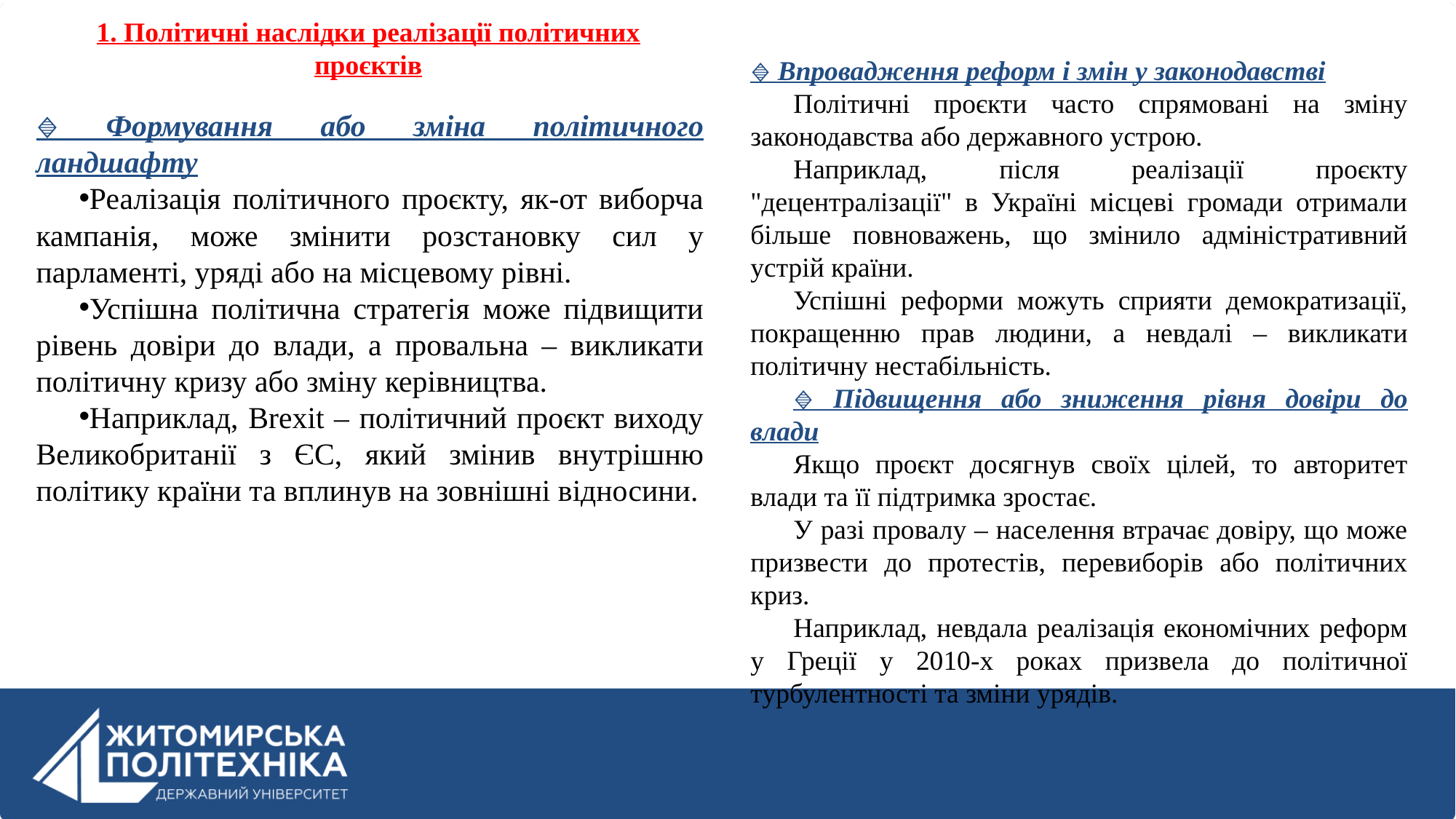

1. Політичні наслідки реалізації політичних проєктів
🔹 Впровадження реформ і змін у законодавстві
Політичні проєкти часто спрямовані на зміну законодавства або державного устрою.
Наприклад, після реалізації проєкту "децентралізації" в Україні місцеві громади отримали більше повноважень, що змінило адміністративний устрій країни.
Успішні реформи можуть сприяти демократизації, покращенню прав людини, а невдалі – викликати політичну нестабільність.
🔹 Підвищення або зниження рівня довіри до влади
Якщо проєкт досягнув своїх цілей, то авторитет влади та її підтримка зростає.
У разі провалу – населення втрачає довіру, що може призвести до протестів, перевиборів або політичних криз.
Наприклад, невдала реалізація економічних реформ у Греції у 2010-х роках призвела до політичної турбулентності та зміни урядів.

🔹 Формування або зміна політичного ландшафту
Реалізація політичного проєкту, як-от виборча кампанія, може змінити розстановку сил у парламенті, уряді або на місцевому рівні.
Успішна політична стратегія може підвищити рівень довіри до влади, а провальна – викликати політичну кризу або зміну керівництва.
Наприклад, Brexit – політичний проєкт виходу Великобританії з ЄС, який змінив внутрішню політику країни та вплинув на зовнішні відносини.